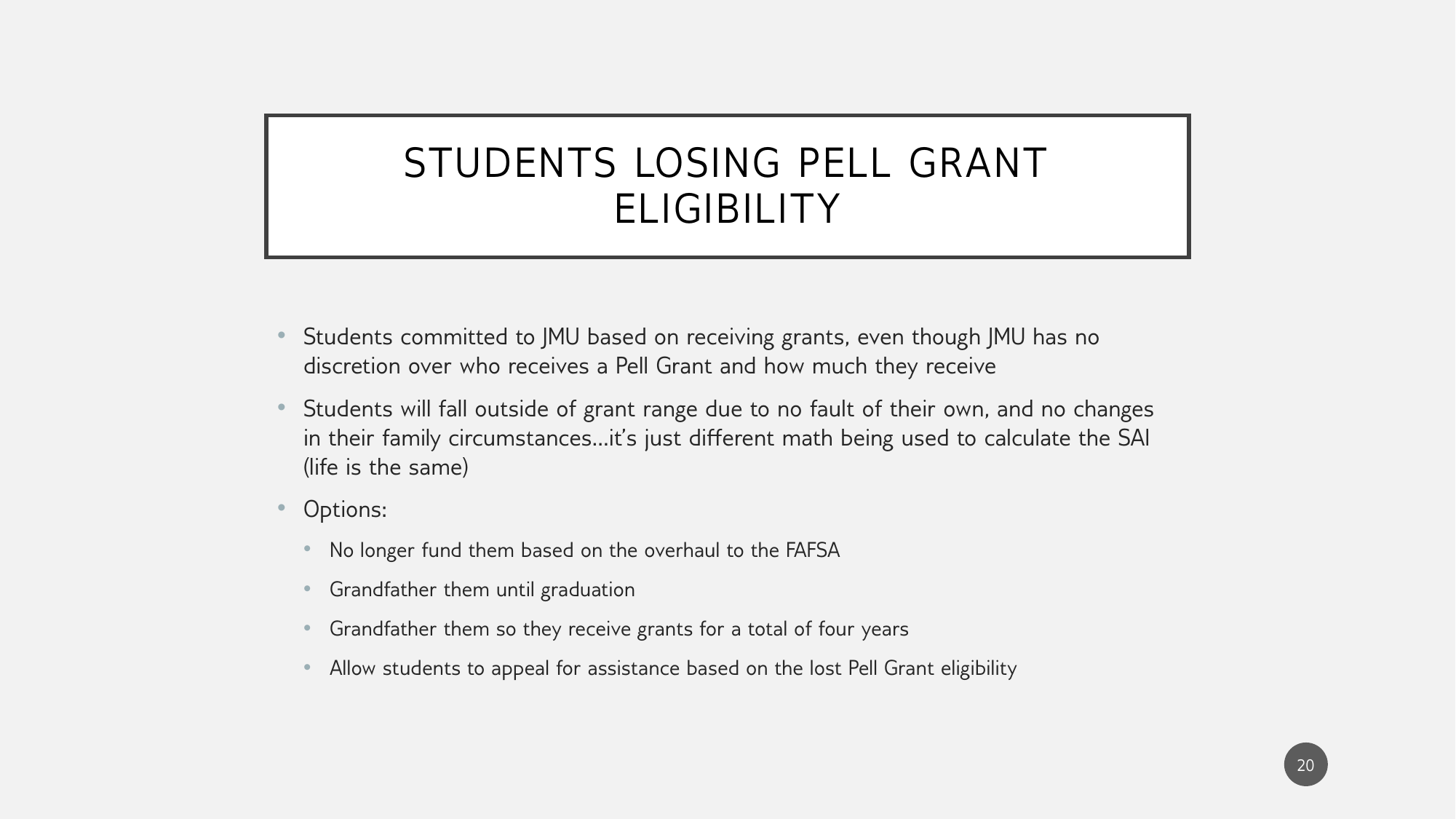

# Students losing pell Grant eligibility
Students committed to JMU based on receiving grants, even though JMU has no discretion over who receives a Pell Grant and how much they receive
Students will fall outside of grant range due to no fault of their own, and no changes in their family circumstances…it’s just different math being used to calculate the SAI (life is the same)
Options:
No longer fund them based on the overhaul to the FAFSA
Grandfather them until graduation
Grandfather them so they receive grants for a total of four years
Allow students to appeal for assistance based on the lost Pell Grant eligibility
20